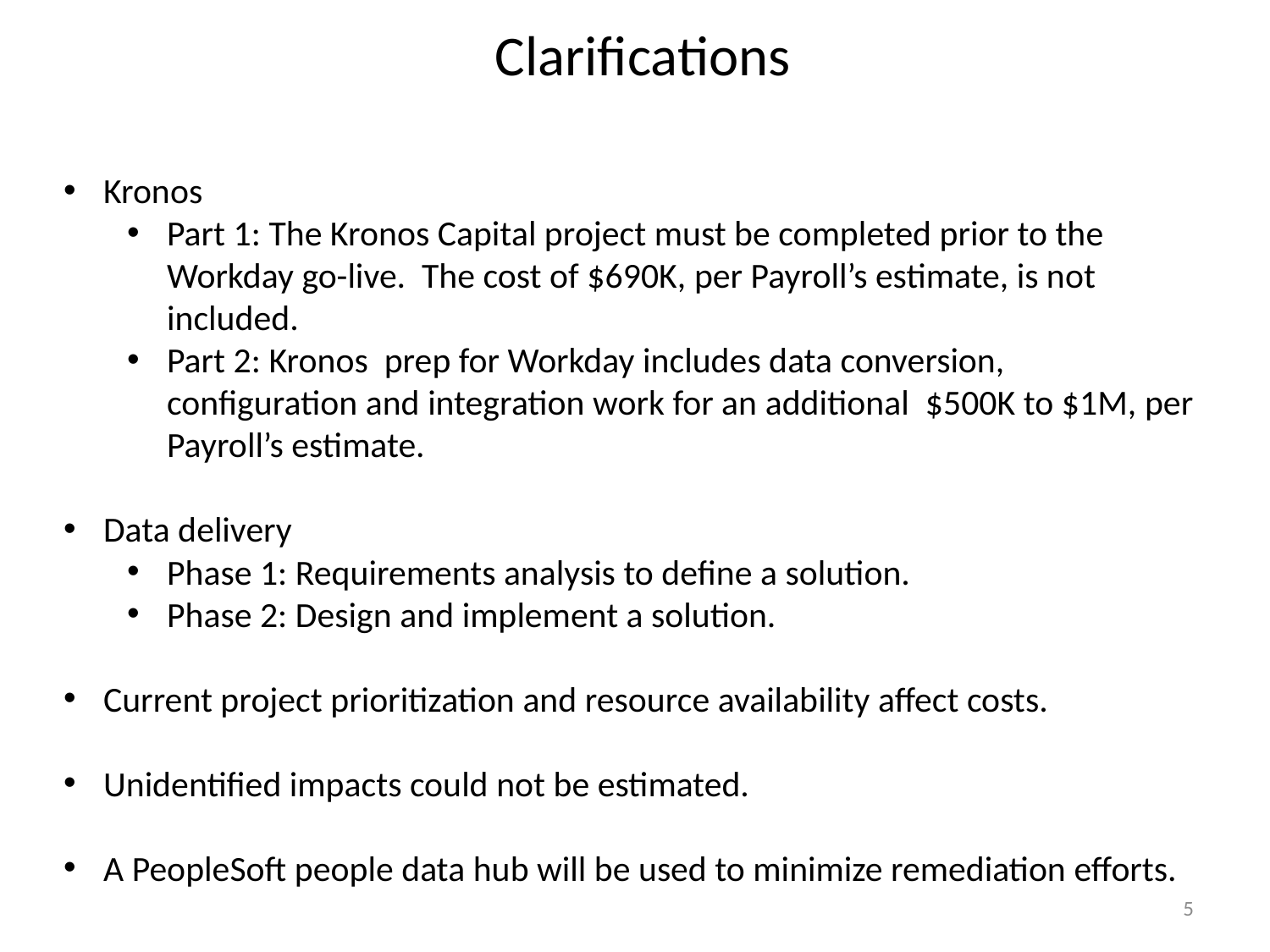

Clarifications
Kronos
Part 1: The Kronos Capital project must be completed prior to the Workday go-live.  The cost of $690K, per Payroll’s estimate, is not included.
Part 2: Kronos  prep for Workday includes data conversion, configuration and integration work for an additional  $500K to $1M, per Payroll’s estimate.

Data delivery
Phase 1: Requirements analysis to define a solution.
Phase 2: Design and implement a solution.
Current project prioritization and resource availability affect costs.
Unidentified impacts could not be estimated.

A PeopleSoft people data hub will be used to minimize remediation efforts.
5